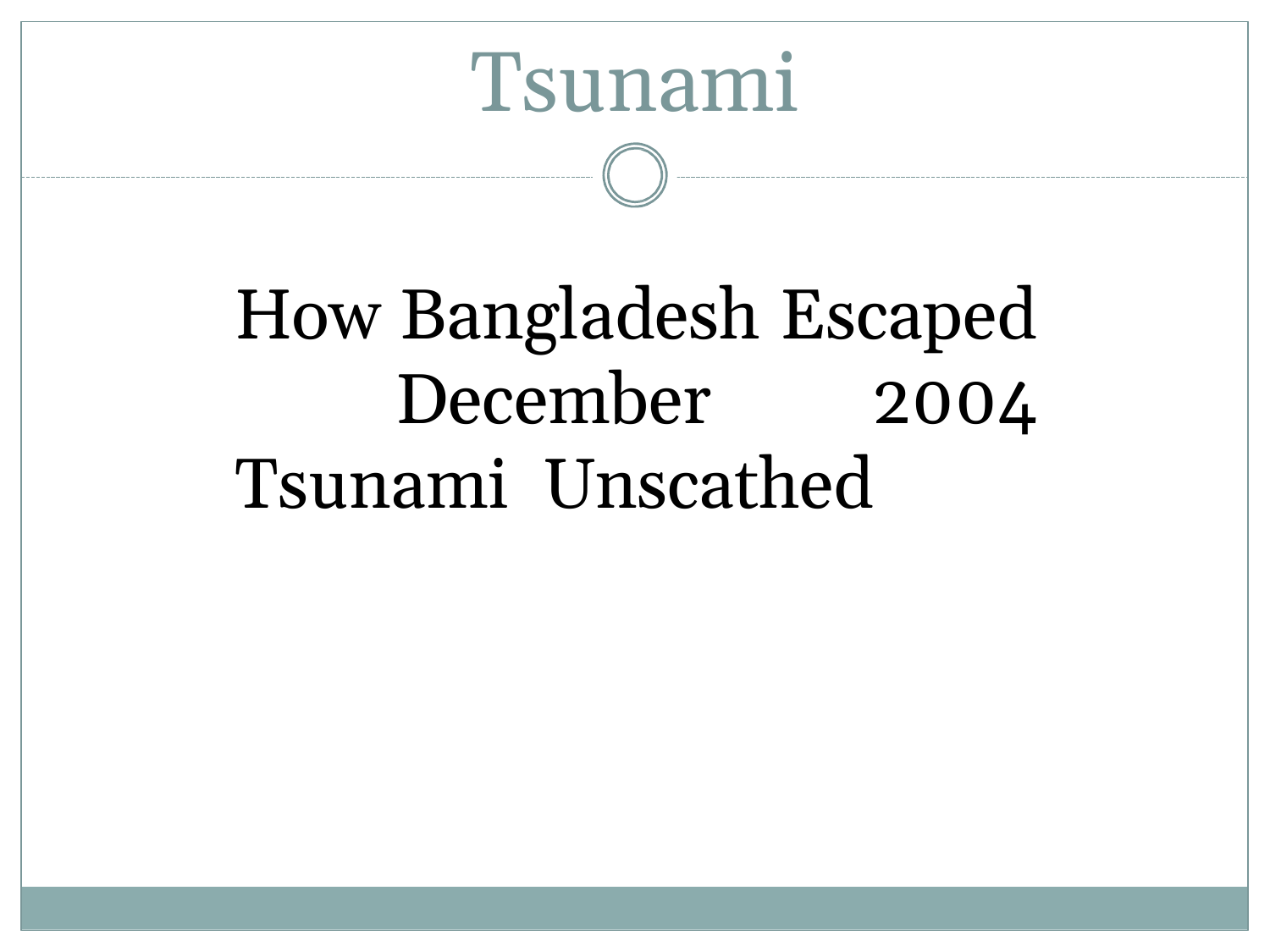

Tsunami
How Bangladesh Escaped  December 2004 Tsunami  Unscathed